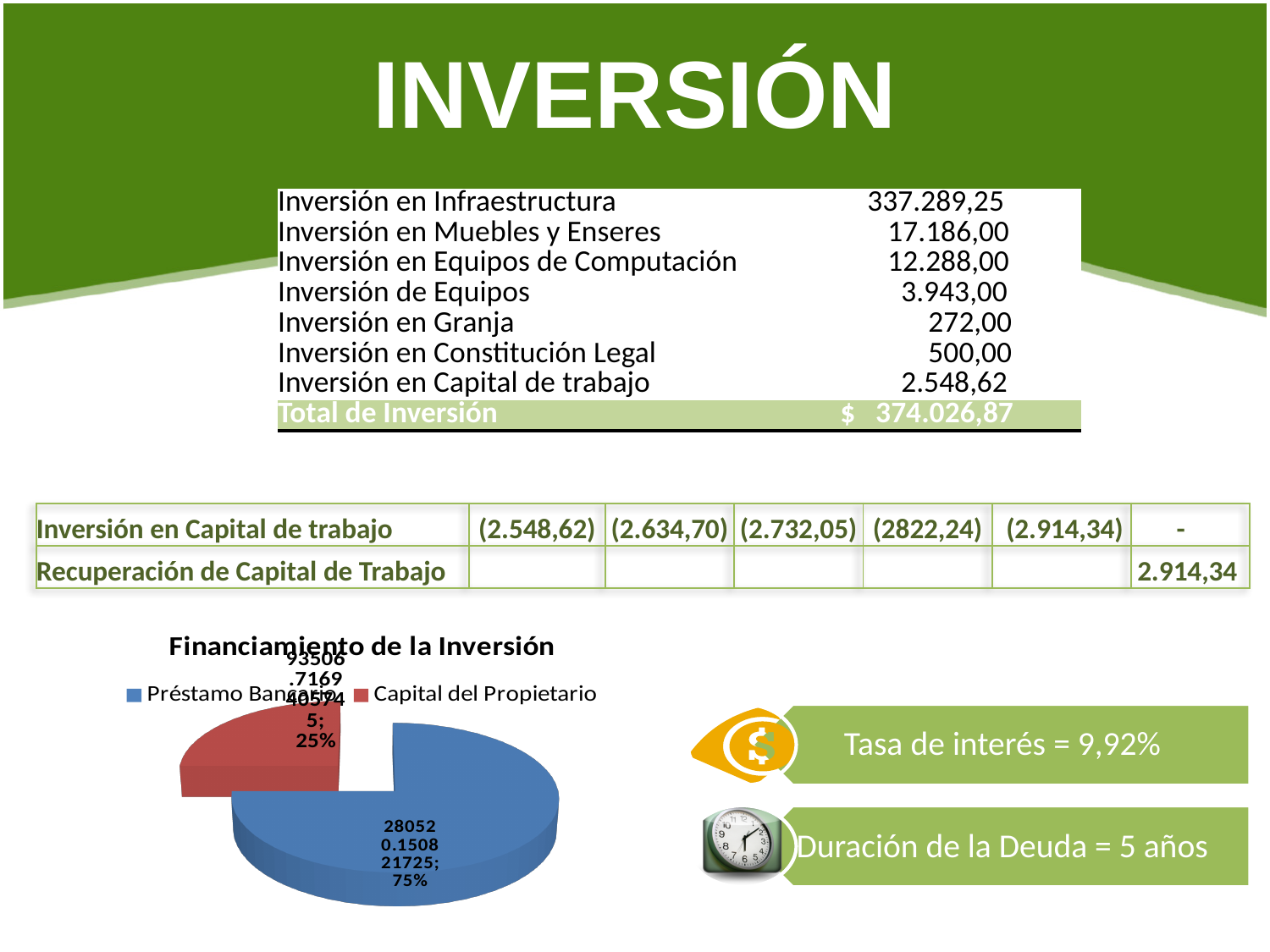

# INVERSIÓN
| Inversión en Infraestructura | 337.289,25 |
| --- | --- |
| Inversión en Muebles y Enseres | 17.186,00 |
| Inversión en Equipos de Computación | 12.288,00 |
| Inversión de Equipos | 3.943,00 |
| Inversión en Granja | 272,00 |
| Inversión en Constitución Legal | 500,00 |
| Inversión en Capital de trabajo | 2.548,62 |
| Total de Inversión | $ 374.026,87 |
| Inversión en Capital de trabajo | (2.548,62) | (2.634,70) | (2.732,05) | (2822,24) | (2.914,34) | - |
| --- | --- | --- | --- | --- | --- | --- |
| Recuperación de Capital de Trabajo |  |  |  |  |  | 2.914,34 |

[unsupported chart]

Tasa de interés = 9,92%
Duración de la Deuda = 5 años